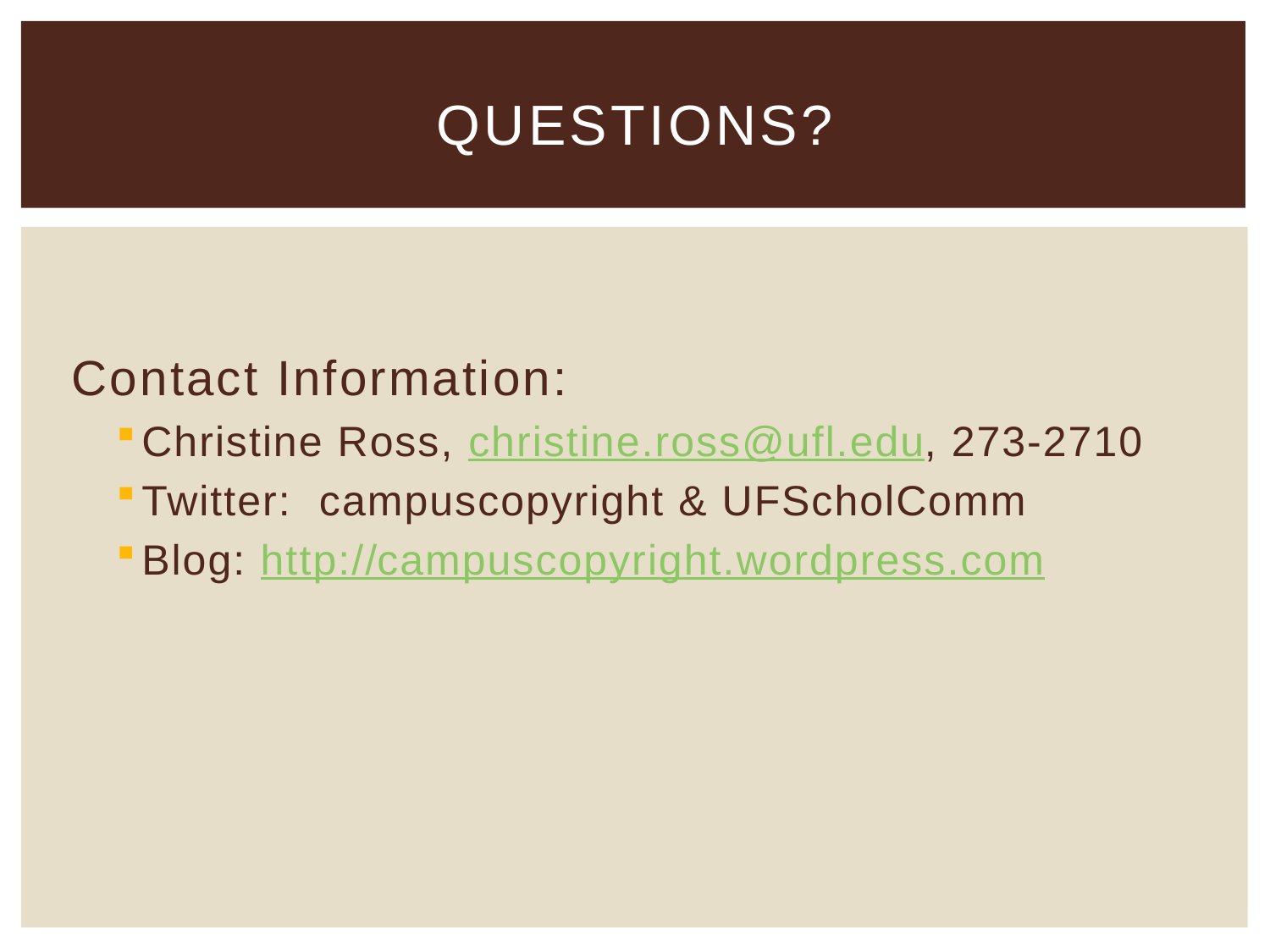

# Questions?

Contact Information:
Christine Ross, christine.ross@ufl.edu, 273-2710
Twitter:  campuscopyright & UFScholComm
Blog: http://campuscopyright.wordpress.com